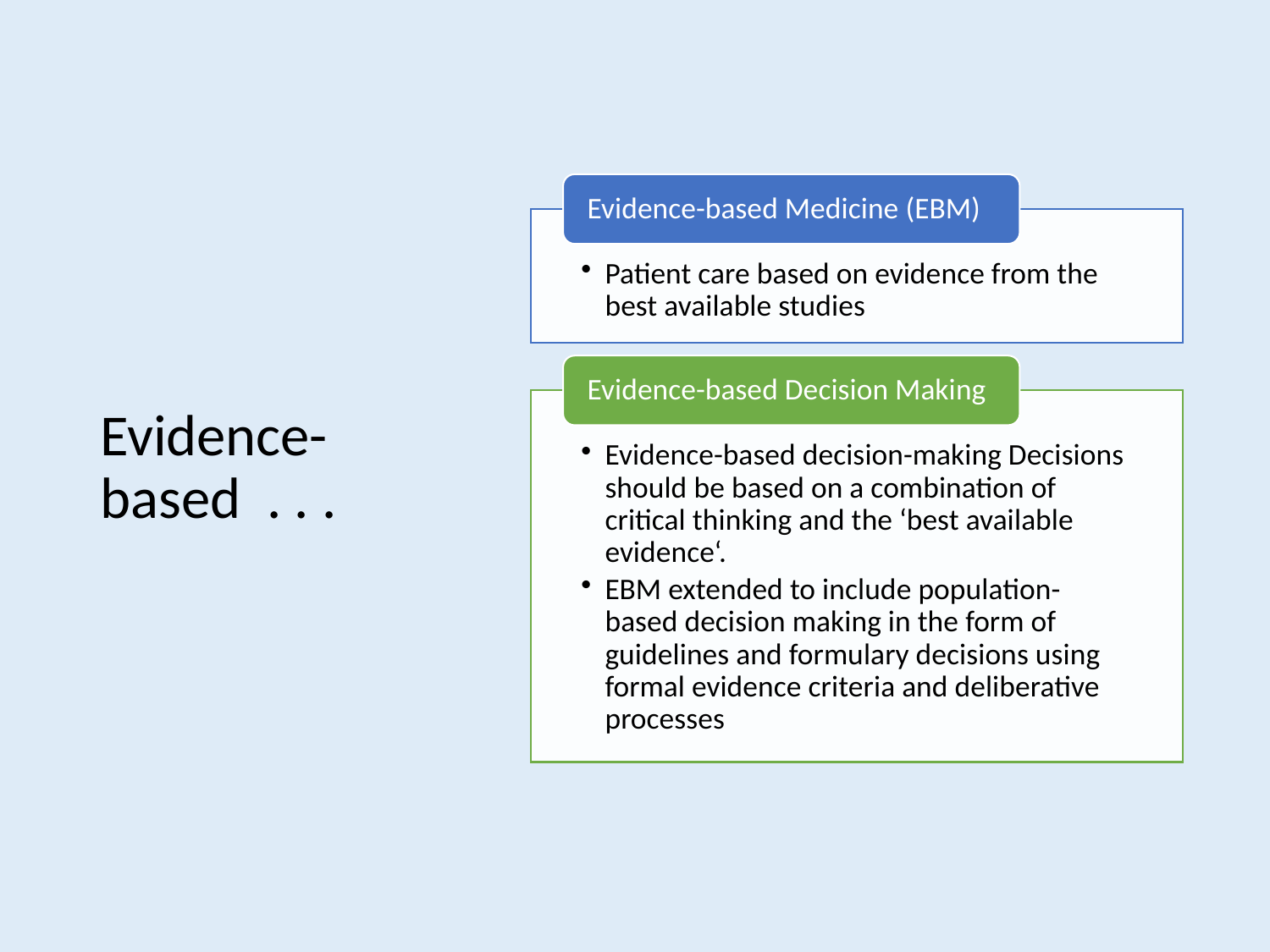

# Evidence-based  . . .
Patient care based on evidence from the best available studies
Evidence-based Medicine (EBM)
Evidence-based decision-making Decisions should be based on a combination of critical thinking and the ‘best available evidence‘.
EBM extended to include population-based decision making in the form of guidelines and formulary decisions using formal evidence criteria and deliberative processes
Evidence-based Decision Making